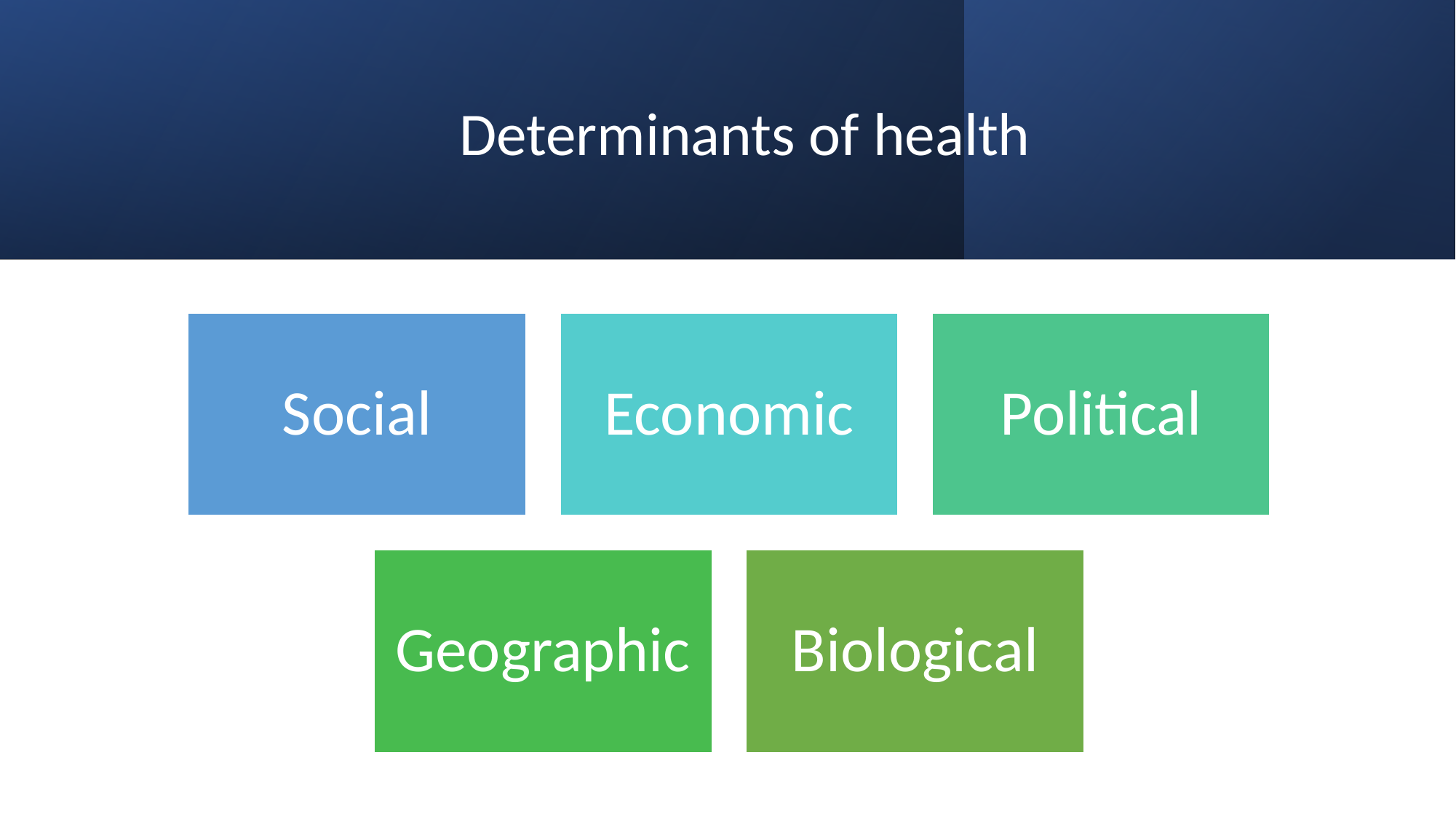

# Determinants of health
Social
Economic
Political
Geographic
Biological